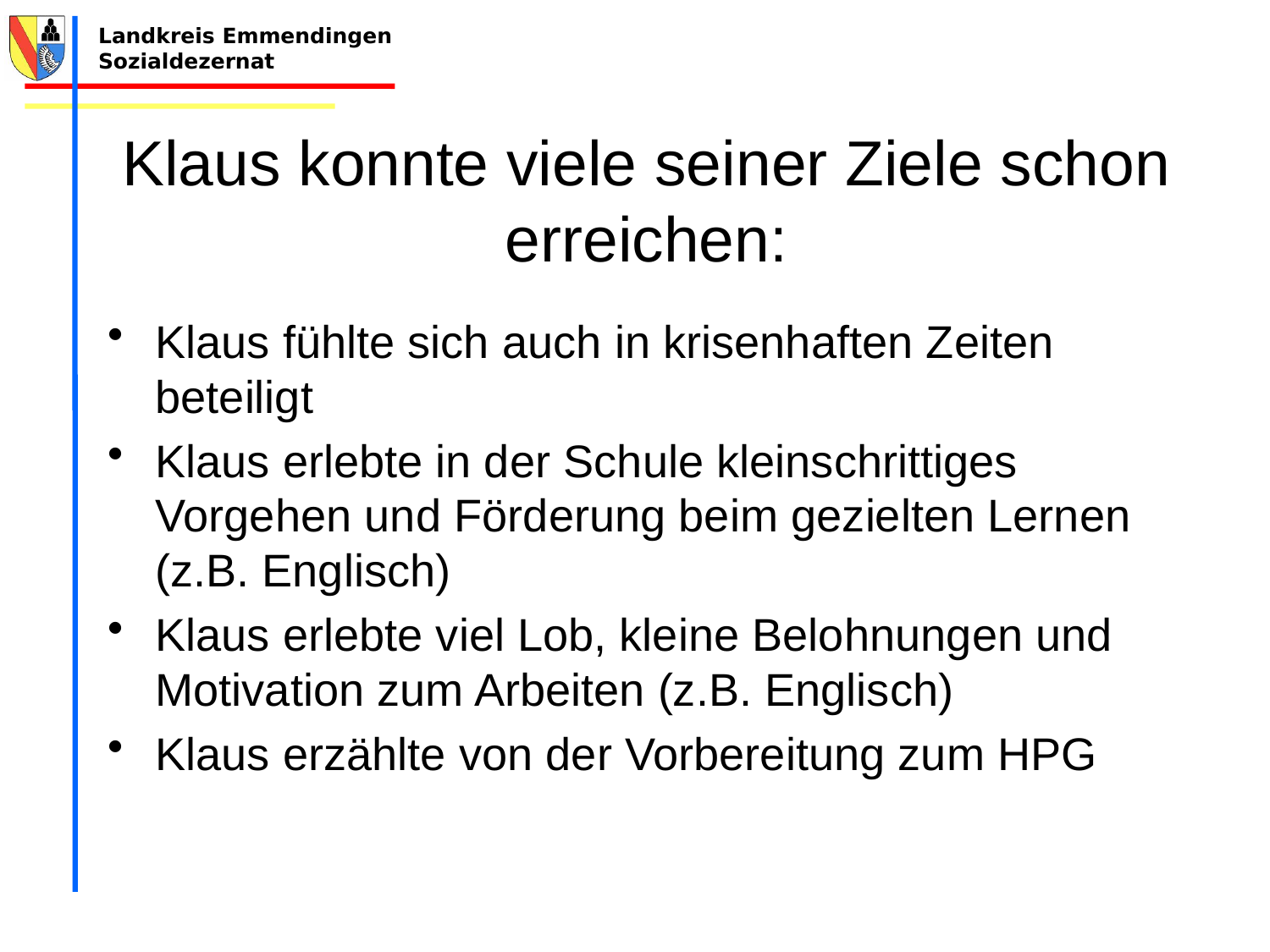

# Klaus konnte viele seiner Ziele schon erreichen:
Klaus fühlte sich auch in krisenhaften Zeiten beteiligt
Klaus erlebte in der Schule kleinschrittiges Vorgehen und Förderung beim gezielten Lernen (z.B. Englisch)
Klaus erlebte viel Lob, kleine Belohnungen und Motivation zum Arbeiten (z.B. Englisch)
Klaus erzählte von der Vorbereitung zum HPG